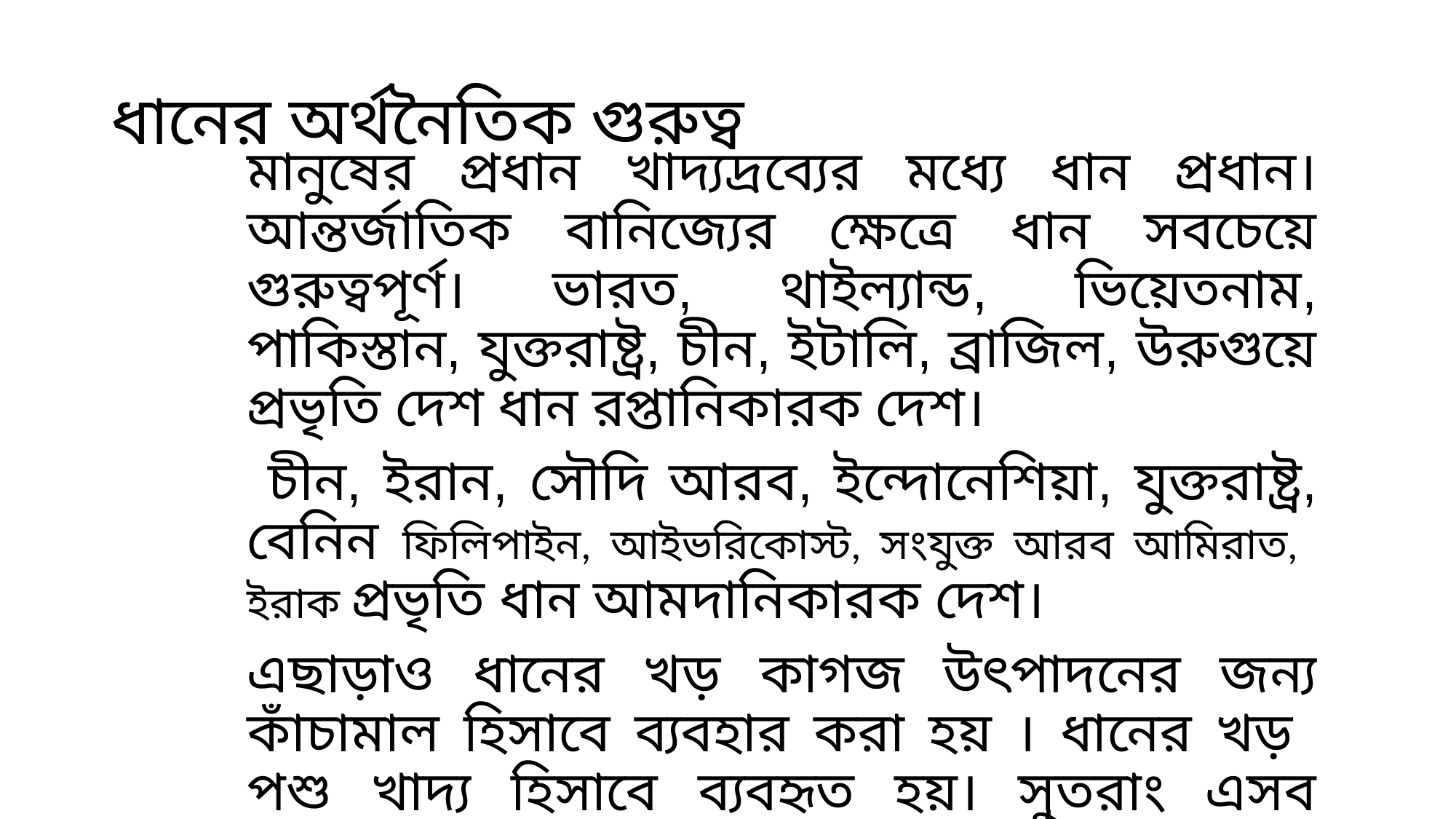

# ধানের অর্থনৈতিক গুরুত্ব
মানুষের প্রধান খাদ্যদ্রব্যের মধ্যে ধান প্রধান। আন্তর্জাতিক বানিজ্যের ক্ষেত্রে ধান সবচেয়ে গুরুত্বপূর্ণ। ভারত, থাইল্যান্ড, ভিয়েতনাম, পাকিস্তান, যুক্তরাষ্ট্র, চীন, ইটালি, ব্রাজিল, উরুগুয়ে প্রভৃতি দেশ ধান রপ্তানিকারক দেশ।
 চীন, ইরান, সৌদি আরব, ইন্দোনেশিয়া, যুক্তরাষ্ট্র, বেনিন ফিলিপাইন, আইভরিকোস্ট, সংযুক্ত আরব আমিরাত,  ইরাক প্রভৃতি ধান আমদানিকারক দেশ।
এছাড়াও ধানের খড় কাগজ উৎপাদনের জন্য কাঁচামাল হিসাবে ব্যবহার করা হয় । ধানের খড়  পশু খাদ্য হিসাবে ব্যবহৃত হয়। সুতরাং এসব দৃষ্টিকোণ থেকে ধানের গুরুত্ব অপরিসীম।